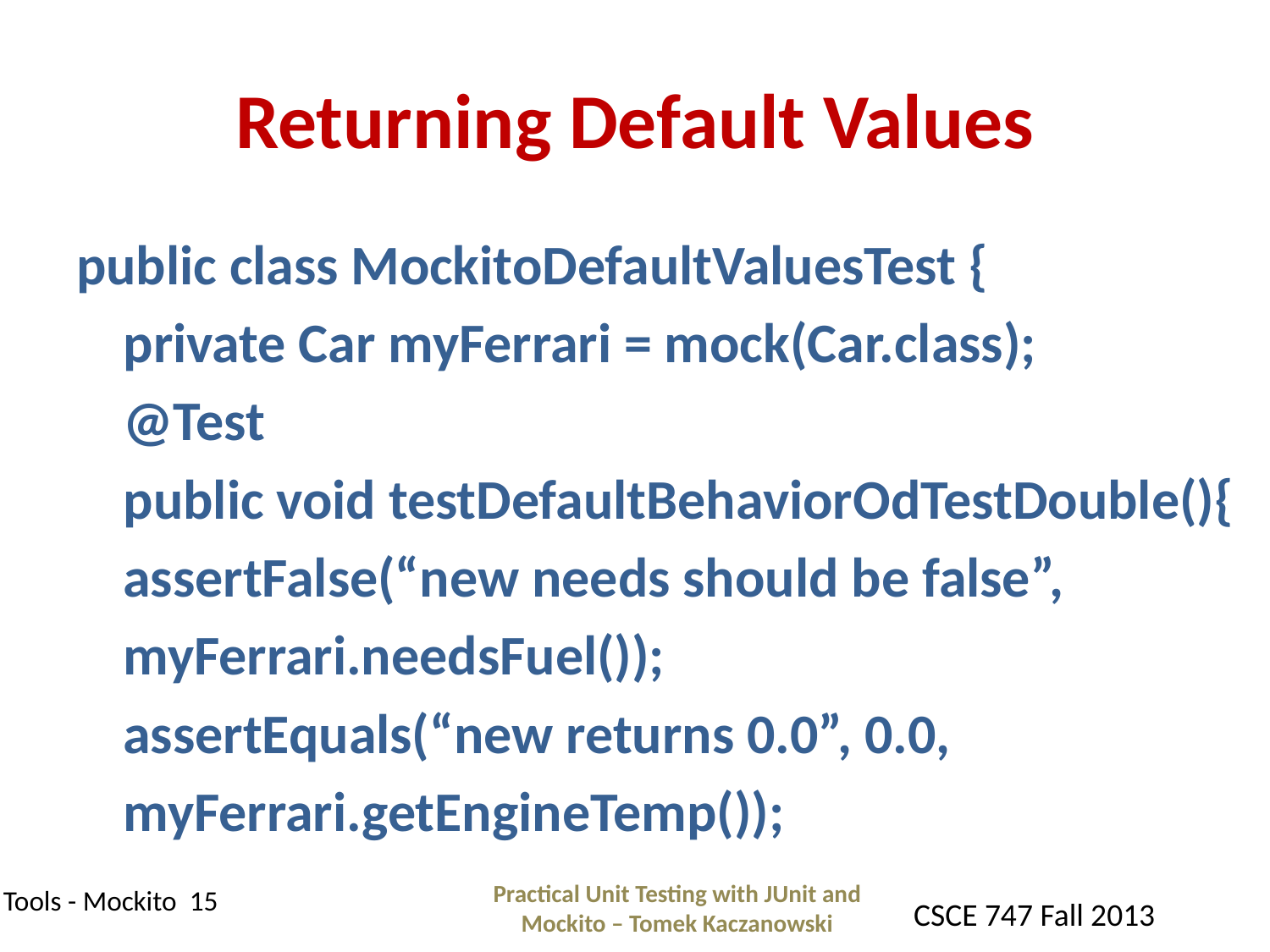

# Returning Default Values
public class MockitoDefaultValuesTest {
	private Car myFerrari = mock(Car.class);
	@Test
	public void testDefaultBehaviorOdTestDouble(){
		assertFalse(“new needs should be false”,
			myFerrari.needsFuel());
		assertEquals(“new returns 0.0”, 0.0,
			myFerrari.getEngineTemp());
Practical Unit Testing with JUnit and Mockito – Tomek Kaczanowski